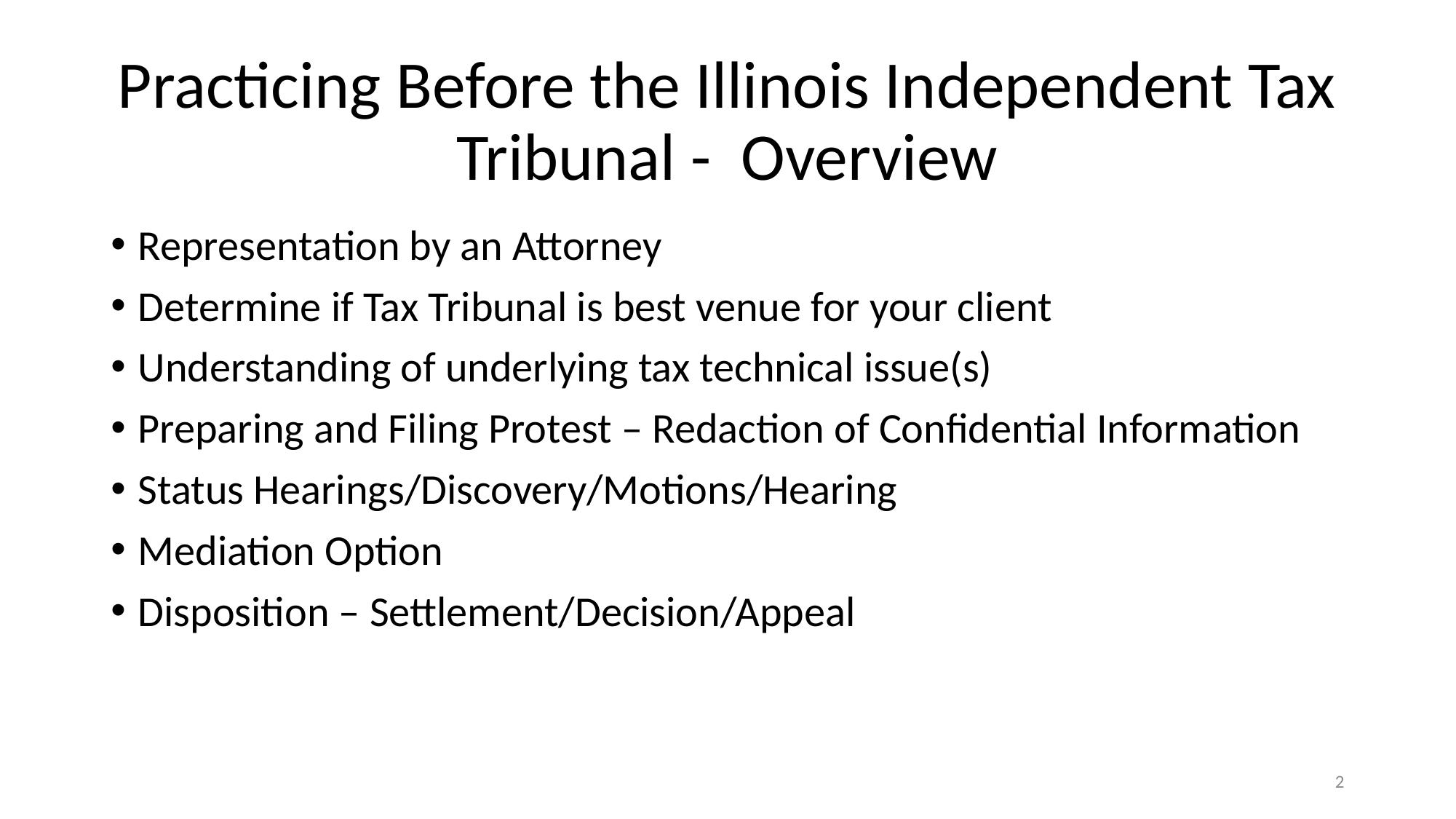

# Practicing Before the Illinois Independent Tax Tribunal -  Overview
Representation by an Attorney
Determine if Tax Tribunal is best venue for your client
Understanding of underlying tax technical issue(s)
Preparing and Filing Protest – Redaction of Confidential Information
Status Hearings/Discovery/Motions/Hearing
Mediation Option
Disposition – Settlement/Decision/Appeal

2